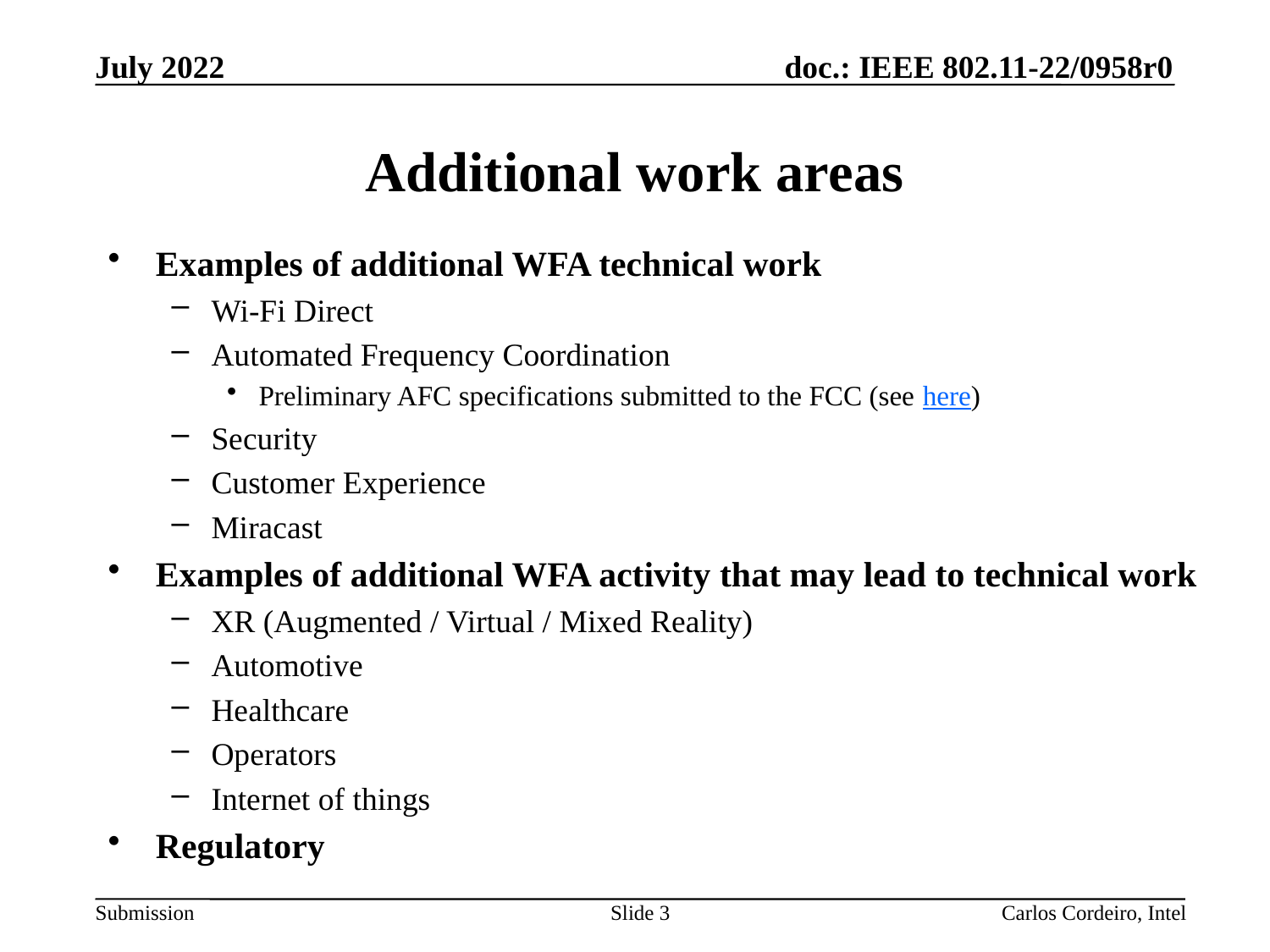

July 2022
# Additional work areas
Examples of additional WFA technical work
Wi-Fi Direct
Automated Frequency Coordination
Preliminary AFC specifications submitted to the FCC (see here)
Security
Customer Experience
Miracast
Examples of additional WFA activity that may lead to technical work
XR (Augmented / Virtual / Mixed Reality)
Automotive
Healthcare
Operators
Internet of things
Regulatory
Slide 3
Carlos Cordeiro, Intel